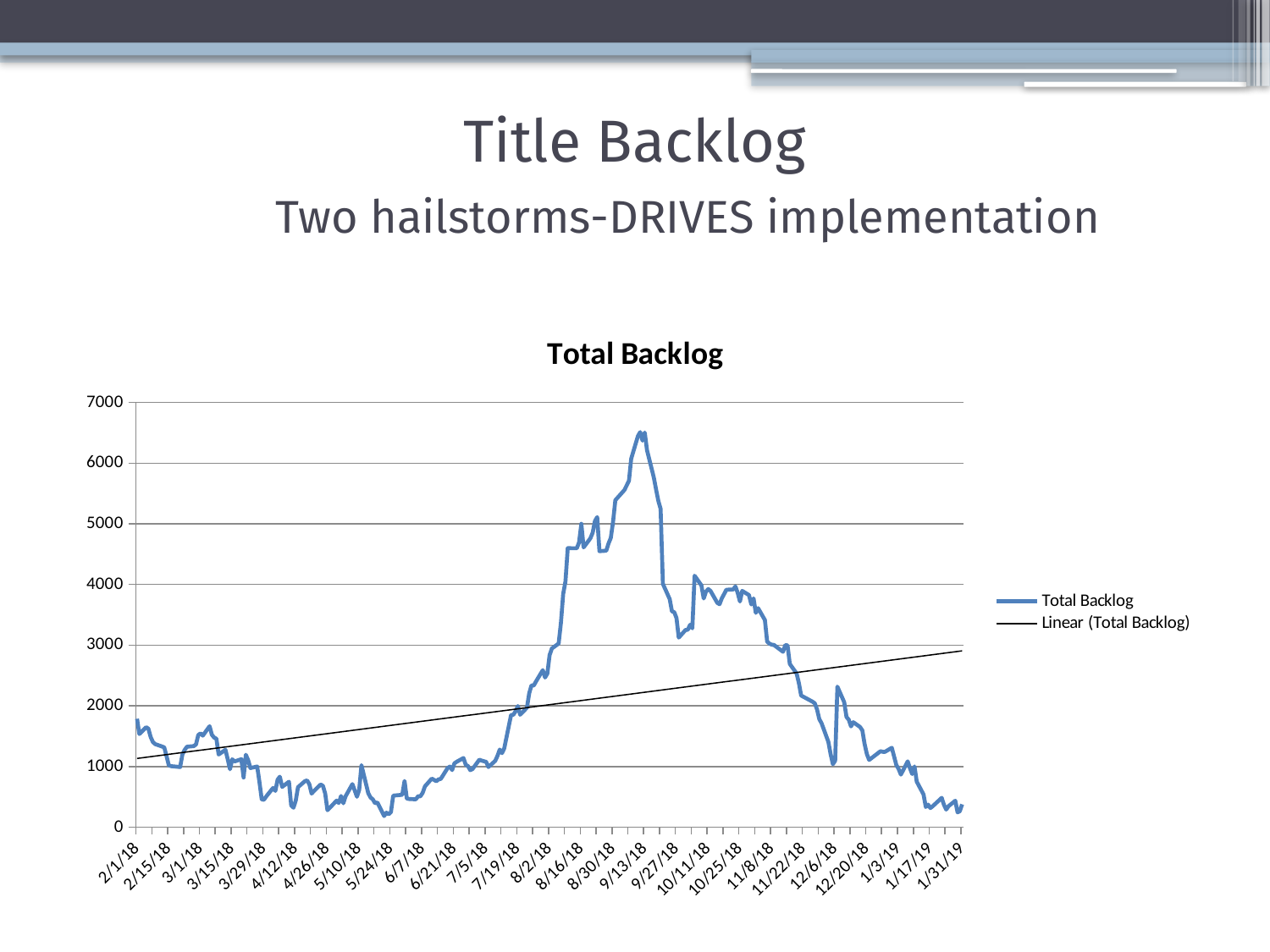

# Title Backlog Two hailstorms-DRIVES implementation

### Chart:

| Category | Total Backlog |
|---|---|
| 43132 | 1787.0 |
| 43133 | 1535.0 |
| 43136 | 1648.0 |
| 43137 | 1622.0 |
| 43138 | 1486.0 |
| 43139 | 1402.0 |
| 43140 | 1369.0 |
| 43143 | 1330.0 |
| 43144 | 1316.0 |
| 43145 | 1169.0 |
| 43146 | 1020.0 |
| 43147 | 1006.0 |
| 43151 | 991.0 |
| 43152 | 1197.0 |
| 43153 | 1273.0 |
| 43154 | 1326.0 |
| 43157 | 1336.0 |
| 43158 | 1363.0 |
| 43159 | 1518.0 |
| 43160 | 1546.0 |
| 43161 | 1509.0 |
| 43164 | 1664.0 |
| 43165 | 1524.0 |
| 43166 | 1476.0 |
| 43167 | 1458.0 |
| 43168 | 1198.0 |
| 43171 | 1276.0 |
| 43172 | 1117.0 |
| 43173 | 955.0 |
| 43174 | 1119.0 |
| 43175 | 1083.0 |
| 43178 | 1121.0 |
| 43179 | 819.0 |
| 43180 | 1194.0 |
| 43181 | 1105.0 |
| 43182 | 975.0 |
| 43185 | 1000.0 |
| 43186 | 744.0 |
| 43187 | 455.0 |
| 43188 | 454.0 |
| 43189 | 507.0 |
| 43192 | 646.0 |
| 43193 | 598.0 |
| 43194 | 783.0 |
| 43195 | 832.0 |
| 43196 | 664.0 |
| 43199 | 749.0 |
| 43200 | 358.0 |
| 43201 | 321.0 |
| 43202 | 438.0 |
| 43203 | 659.0 |
| 43206 | 757.0 |
| 43207 | 771.0 |
| 43208 | 709.0 |
| 43209 | 554.0 |
| 43210 | 595.0 |
| 43213 | 704.0 |
| 43214 | 681.0 |
| 43215 | 554.0 |
| 43216 | 280.0 |
| 43217 | 318.0 |
| 43220 | 438.0 |
| 43221 | 399.0 |
| 43222 | 514.0 |
| 43223 | 395.0 |
| 43224 | 510.0 |
| 43227 | 710.0 |
| 43228 | 608.0 |
| 43229 | 502.0 |
| 43230 | 615.0 |
| 43231 | 1022.0 |
| 43234 | 561.0 |
| 43235 | 489.0 |
| 43236 | 459.0 |
| 43237 | 395.0 |
| 43238 | 407.0 |
| 43241 | 184.0 |
| 43242 | 239.0 |
| 43243 | 214.0 |
| 43244 | 250.0 |
| 43245 | 520.0 |
| 43249 | 534.0 |
| 43250 | 762.0 |
| 43251 | 472.0 |
| 43252 | 465.0 |
| 43255 | 459.0 |
| 43256 | 511.0 |
| 43257 | 509.0 |
| 43258 | 565.0 |
| 43259 | 673.0 |
| 43262 | 800.0 |
| 43263 | 780.0 |
| 43264 | 757.0 |
| 43265 | 788.0 |
| 43266 | 796.0 |
| 43269 | 975.0 |
| 43270 | 999.0 |
| 43271 | 942.0 |
| 43272 | 1052.0 |
| 43273 | 1078.0 |
| 43276 | 1139.0 |
| 43277 | 1029.0 |
| 43278 | 1006.0 |
| 43279 | 940.0 |
| 43280 | 959.0 |
| 43283 | 1112.0 |
| 43284 | 1097.0 |
| 43286 | 1077.0 |
| 43287 | 991.0 |
| 43290 | 1093.0 |
| 43291 | 1174.0 |
| 43292 | 1279.0 |
| 43293 | 1220.0 |
| 43294 | 1300.0 |
| 43297 | 1848.0 |
| 43298 | 1853.0 |
| 43299 | 1911.0 |
| 43300 | 1997.0 |
| 43301 | 1853.0 |
| 43304 | 1970.0 |
| 43305 | 2206.0 |
| 43306 | 2337.0 |
| 43307 | 2334.0 |
| 43308 | 2402.0 |
| 43311 | 2588.0 |
| 43312 | 2467.0 |
| 43313 | 2532.0 |
| 43314 | 2835.0 |
| 43315 | 2945.0 |
| 43318 | 3026.0 |
| 43319 | 3372.0 |
| 43320 | 3846.0 |
| 43321 | 4049.0 |
| 43322 | 4599.0 |
| 43325 | 4597.0 |
| 43326 | 4597.0 |
| 43327 | 4693.0 |
| 43328 | 5001.0 |
| 43329 | 4611.0 |
| 43332 | 4762.0 |
| 43333 | 4853.0 |
| 43334 | 5046.0 |
| 43335 | 5111.0 |
| 43336 | 4550.0 |
| 43339 | 4557.0 |
| 43340 | 4677.0 |
| 43341 | 4768.0 |
| 43342 | 5032.0 |
| 43343 | 5390.0 |
| 43347 | 5557.0 |
| 43348 | 5632.0 |
| 43349 | 5709.0 |
| 43350 | 6073.0 |
| 43353 | 6447.0 |
| 43354 | 6511.0 |
| 43355 | 6371.0 |
| 43356 | 6505.0 |
| 43357 | 6216.0 |
| 43360 | 5764.0 |
| 43361 | 5565.0 |
| 43362 | 5377.0 |
| 43363 | 5248.0 |
| 43364 | 4010.0 |
| 43367 | 3760.0 |
| 43368 | 3557.0 |
| 43369 | 3546.0 |
| 43370 | 3446.0 |
| 43371 | 3124.0 |
| 43374 | 3250.0 |
| 43375 | 3254.0 |
| 43376 | 3336.0 |
| 43377 | 3277.0 |
| 43378 | 4145.0 |
| 43381 | 3986.0 |
| 43382 | 3770.0 |
| 43383 | 3882.0 |
| 43384 | 3925.0 |
| 43385 | 3895.0 |
| 43388 | 3698.0 |
| 43389 | 3675.0 |
| 43390 | 3771.0 |
| 43391 | 3842.0 |
| 43392 | 3914.0 |
| 43395 | 3918.0 |
| 43396 | 3968.0 |
| 43397 | 3863.0 |
| 43398 | 3720.0 |
| 43399 | 3895.0 |
| 43402 | 3826.0 |
| 43403 | 3671.0 |
| 43404 | 3771.0 |
| 43405 | 3532.0 |
| 43406 | 3611.0 |
| 43409 | 3414.0 |
| 43410 | 3059.0 |
| 43411 | 3025.0 |
| 43412 | 3008.0 |
| 43413 | 3003.0 |
| 43417 | 2890.0 |
| 43418 | 3001.0 |
| 43419 | 2996.0 |
| 43420 | 2690.0 |
| 43423 | 2534.0 |
| 43424 | 2374.0 |
| 43425 | 2170.0 |
| 43430 | 2068.0 |
| 43431 | 2042.0 |
| 43432 | 1943.0 |
| 43433 | 1780.0 |
| 43434 | 1713.0 |
| 43437 | 1407.0 |
| 43438 | 1205.0 |
| 43439 | 1038.0 |
| 43440 | 1096.0 |
| 43441 | 2316.0 |
| 43444 | 2060.0 |
| 43445 | 1816.0 |
| 43446 | 1772.0 |
| 43447 | 1661.0 |
| 43448 | 1730.0 |
| 43451 | 1651.0 |
| 43452 | 1595.0 |
| 43453 | 1371.0 |
| 43454 | 1204.0 |
| 43455 | 1108.0 |
| 43460 | 1252.0 |
| 43461 | 1242.0 |
| 43462 | 1242.0 |
| 43465 | 1309.0 |
| 43467 | 1024.0 |
| 43468 | 960.0 |
| 43469 | 867.0 |
| 43472 | 1085.0 |
| 43473 | 972.0 |
| 43474 | 876.0 |
| 43475 | 1001.0 |
| 43476 | 751.0 |
| 43479 | 539.0 |
| 43480 | 333.0 |
| 43481 | 372.0 |
| 43482 | 316.0 |
| 43483 | 344.0 |
| 43487 | 484.0 |
| 43488 | 369.0 |
| 43489 | 290.0 |
| 43490 | 346.0 |
| 43493 | 436.0 |
| 43494 | 245.0 |
| 43495 | 264.0 |
| 43496 | 377.0 |